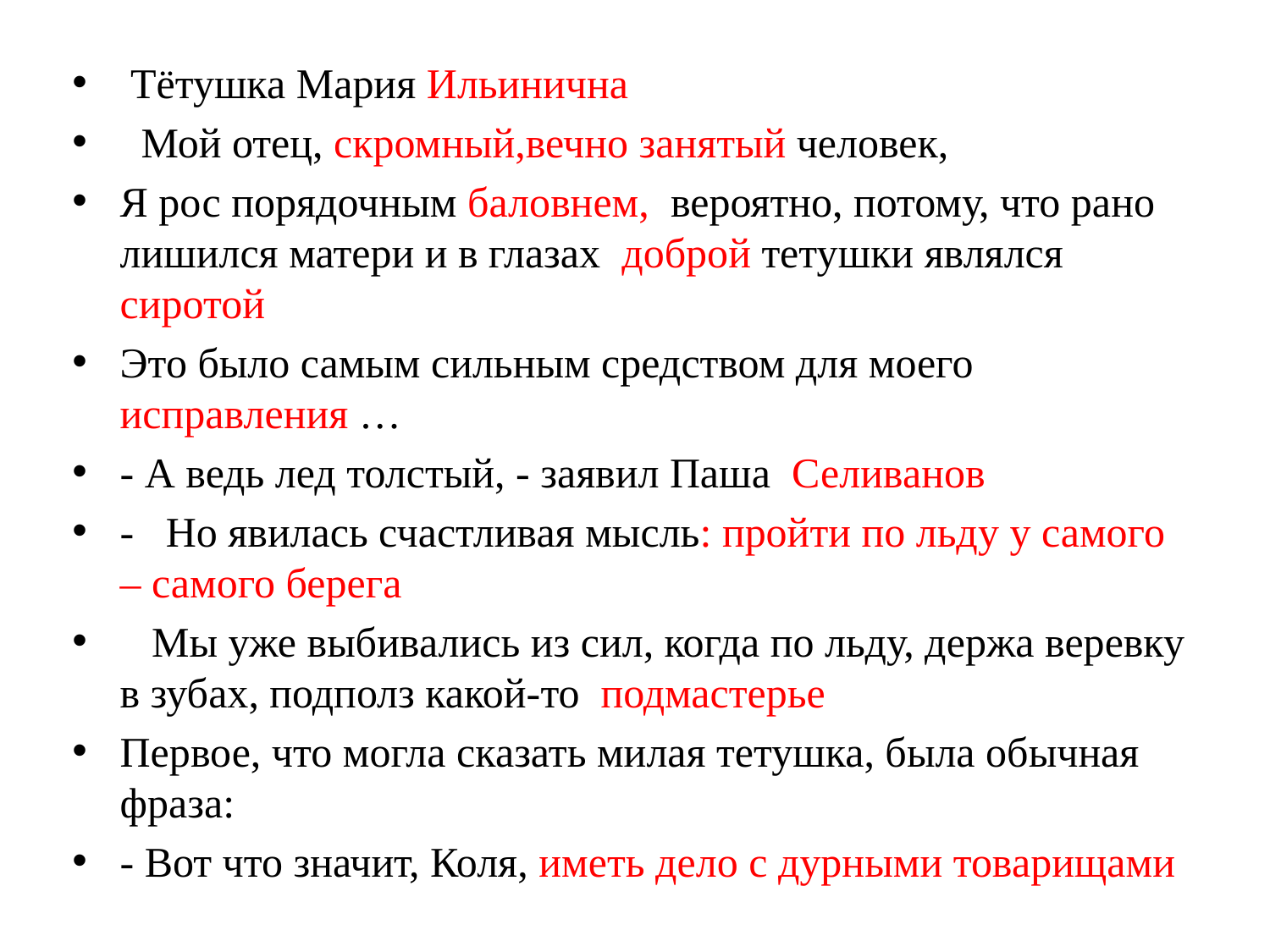

#
 Тётушка Мария Ильинична
  Мой отец, скромный,вечно занятый человек,
Я рос порядочным баловнем,  вероятно, потому, что рано лишился матери и в глазах  доброй тетушки являлся сиротой
Это было самым сильным средством для моего исправления …
- А ведь лед толстый, - заявил Паша  Селиванов
-   Но явилась счастливая мысль: пройти по льду у самого – самого берега
   Мы уже выбивались из сил, когда по льду, держа веревку в зубах, подполз какой-то  подмастерье
Первое, что могла сказать милая тетушка, была обычная фраза:
- Вот что значит, Коля, иметь дело с дурными товарищами